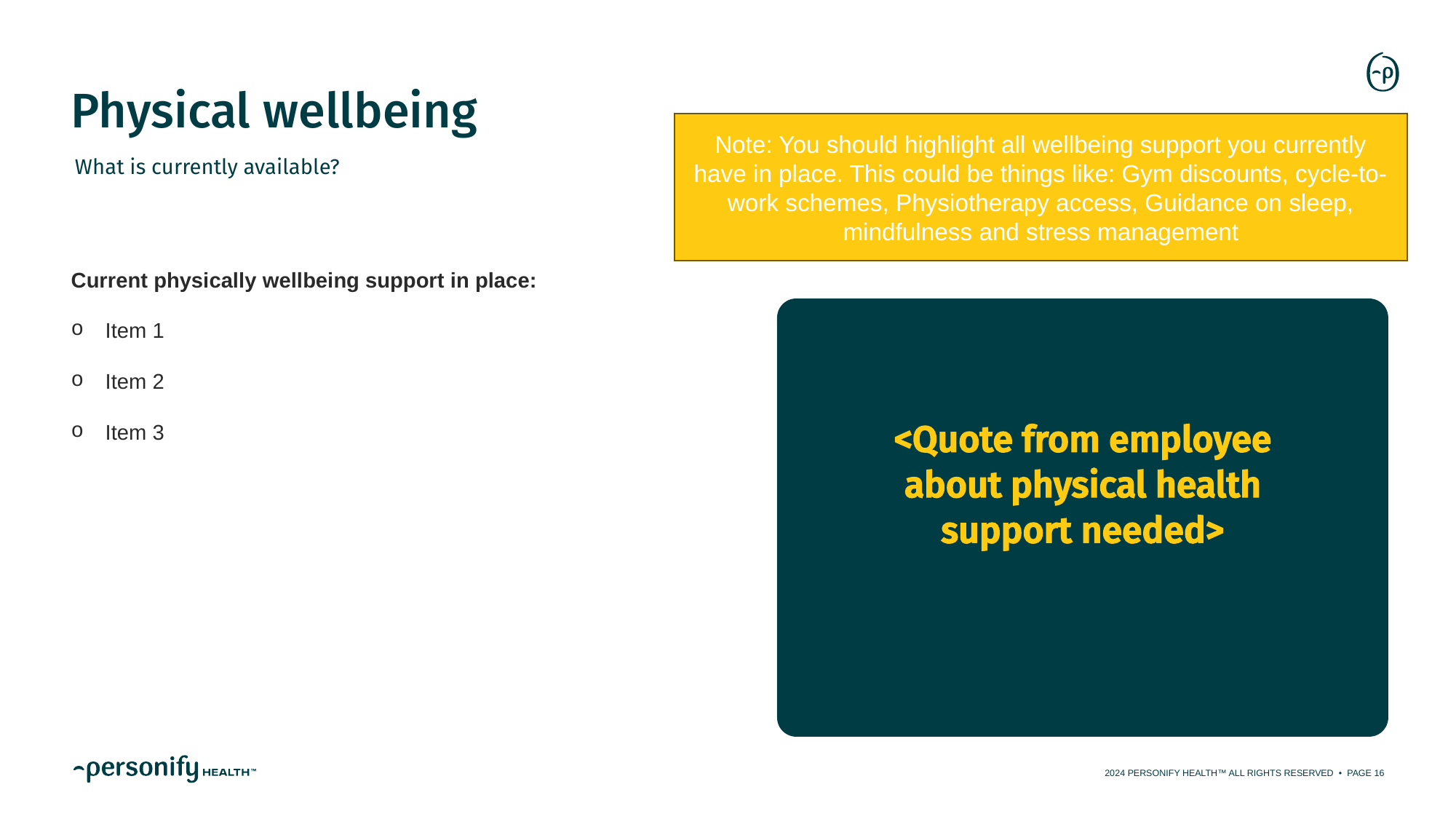

# Physical wellbeing
Note: You should highlight all wellbeing support you currently have in place. This could be things like: Gym discounts, cycle-to-work schemes, Physiotherapy access, Guidance on sleep, mindfulness and stress management
What is currently available?
Current physically wellbeing support in place:
Item 1
Item 2
Item 3

<Quote from employee about physical health support needed>